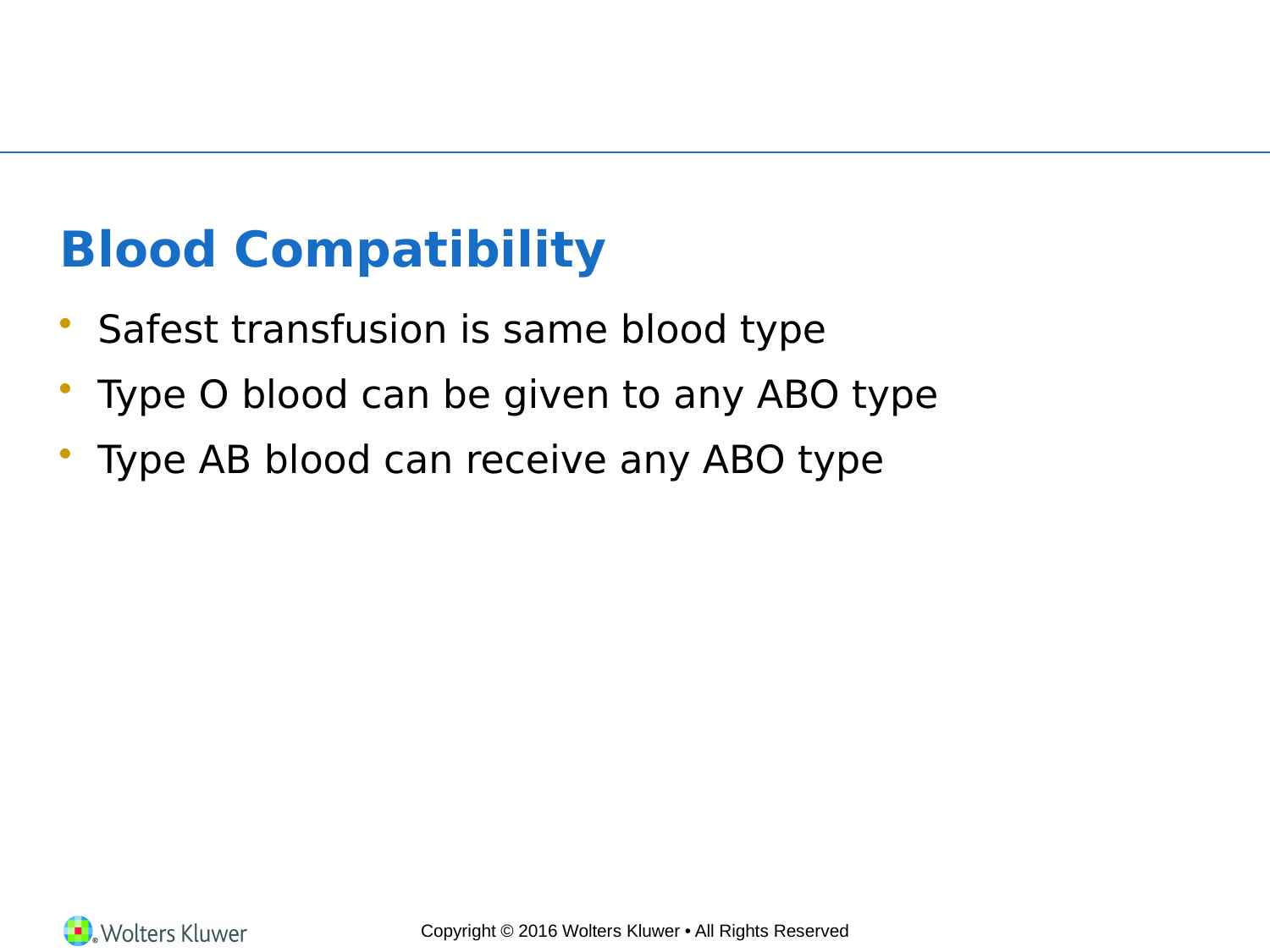

# Blood Compatibility
Safest transfusion is same blood type
Type O blood can be given to any ABO type
Type AB blood can receive any ABO type